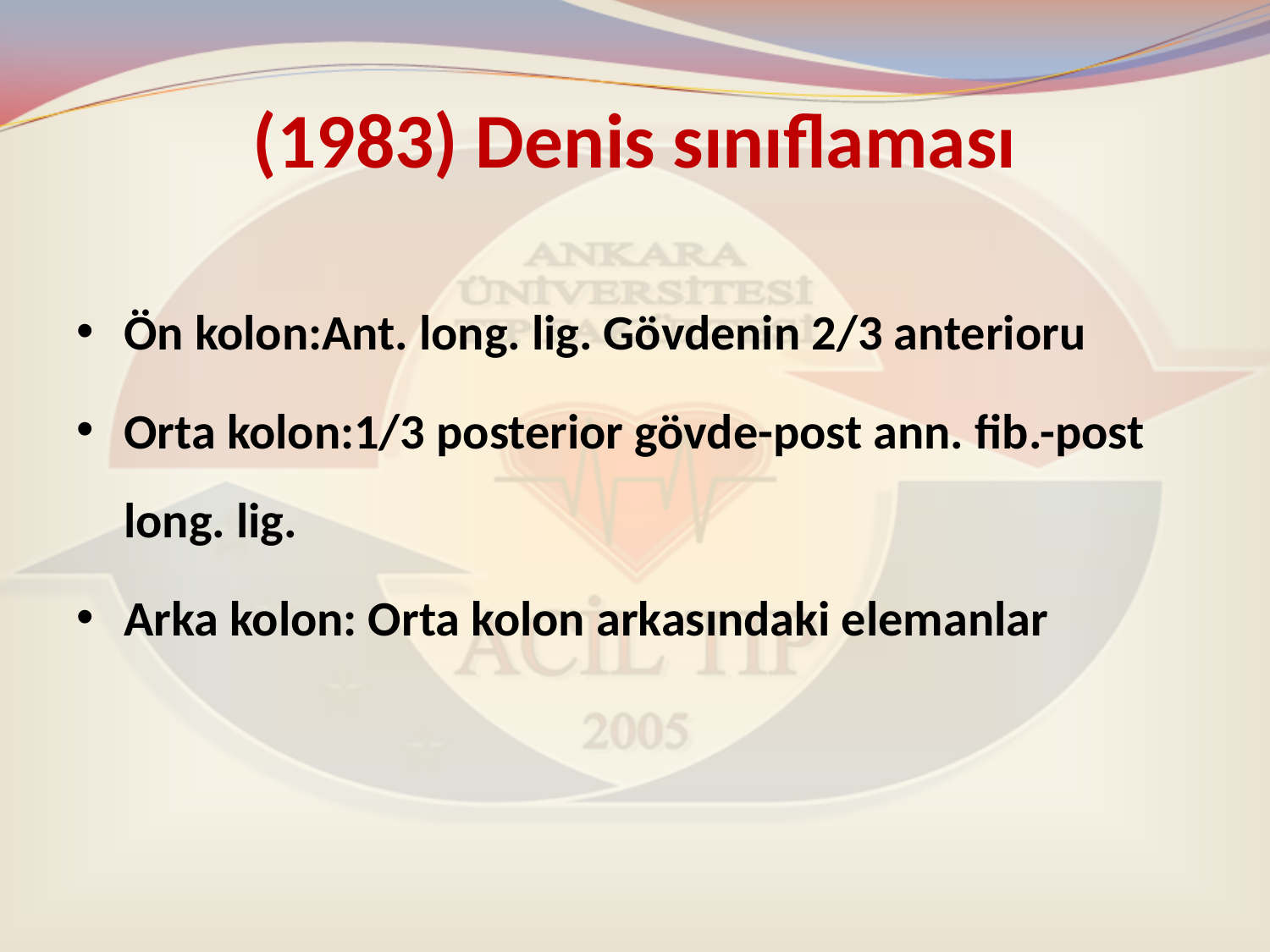

# (1983) Denis sınıflaması
Ön kolon:Ant. long. lig. Gövdenin 2/3 anterioru
Orta kolon:1/3 posterior gövde-post ann. fib.-post long. lig.
Arka kolon: Orta kolon arkasındaki elemanlar